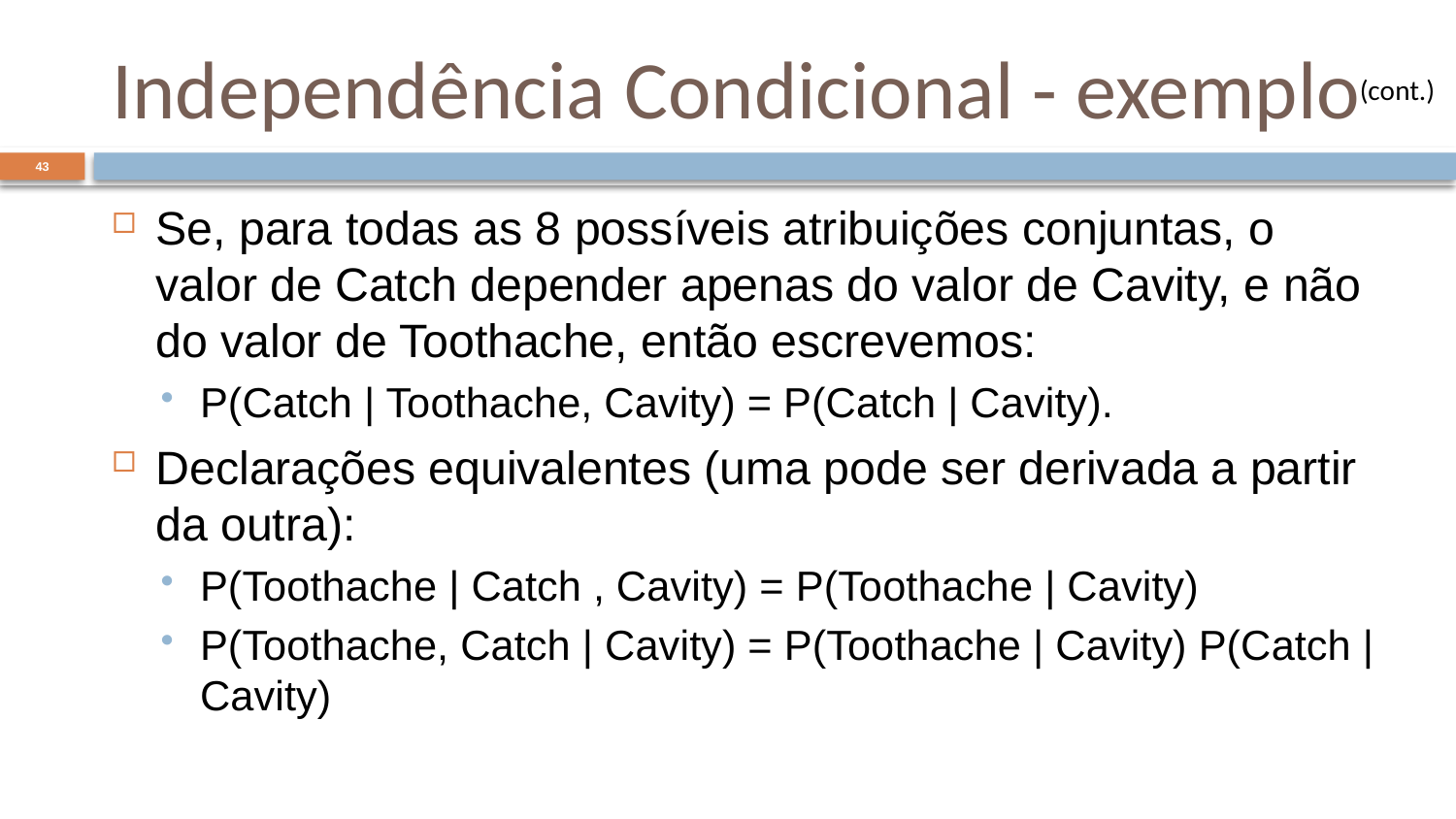

# Independência Condicional - exemplo
(cont.)
43
Se, para todas as 8 possíveis atribuições conjuntas, o valor de Catch depender apenas do valor de Cavity, e não do valor de Toothache, então escrevemos:
P(Catch | Toothache, Cavity) = P(Catch | Cavity).
Declarações equivalentes (uma pode ser derivada a partir da outra):
P(Toothache | Catch , Cavity) = P(Toothache | Cavity)
P(Toothache, Catch | Cavity) = P(Toothache | Cavity) P(Catch | Cavity)